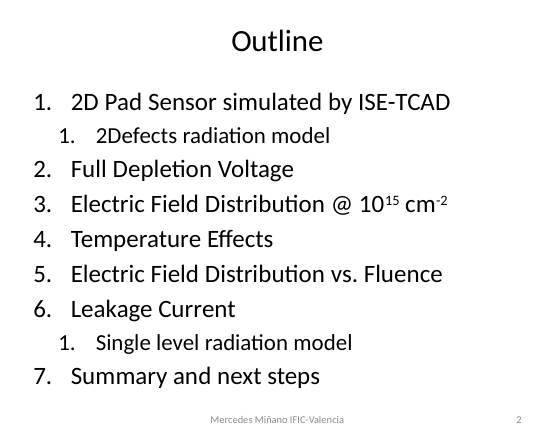

# Outline
2D Pad Sensor simulated by ISE-TCAD
2Defects radiation model
Full Depletion Voltage
Electric Field Distribution @ 1015 cm-2
Temperature Effects
Electric Field Distribution vs. Fluence
Leakage Current
Single level radiation model
Summary and next steps

Mercedes Miñano IFIC-Valencia
2